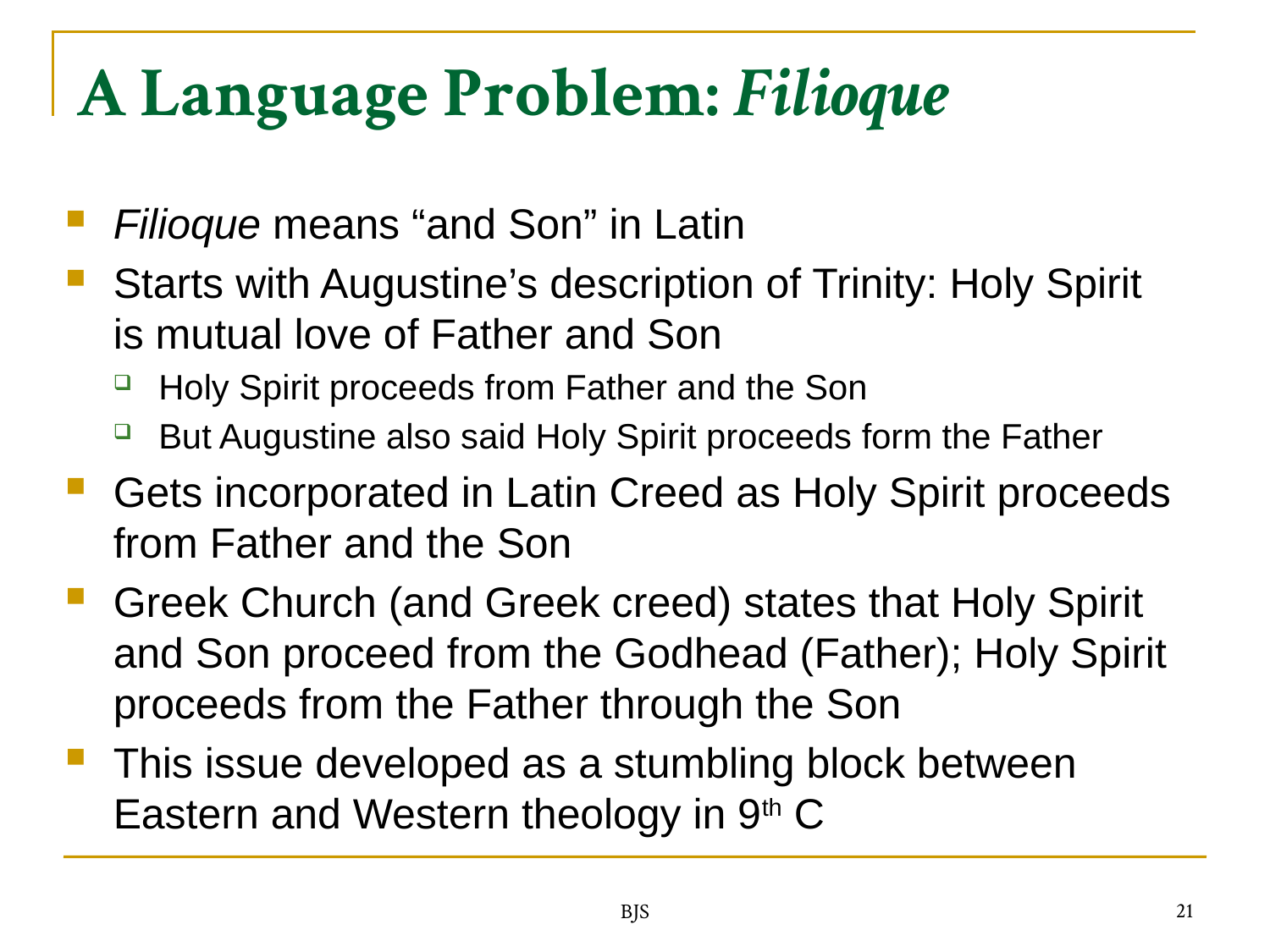

# A Language Problem: Filioque
Filioque means “and Son” in Latin
Starts with Augustine’s description of Trinity: Holy Spirit is mutual love of Father and Son
Holy Spirit proceeds from Father and the Son
But Augustine also said Holy Spirit proceeds form the Father
Gets incorporated in Latin Creed as Holy Spirit proceeds from Father and the Son
Greek Church (and Greek creed) states that Holy Spirit and Son proceed from the Godhead (Father); Holy Spirit proceeds from the Father through the Son
This issue developed as a stumbling block between Eastern and Western theology in 9th C
21
BJS